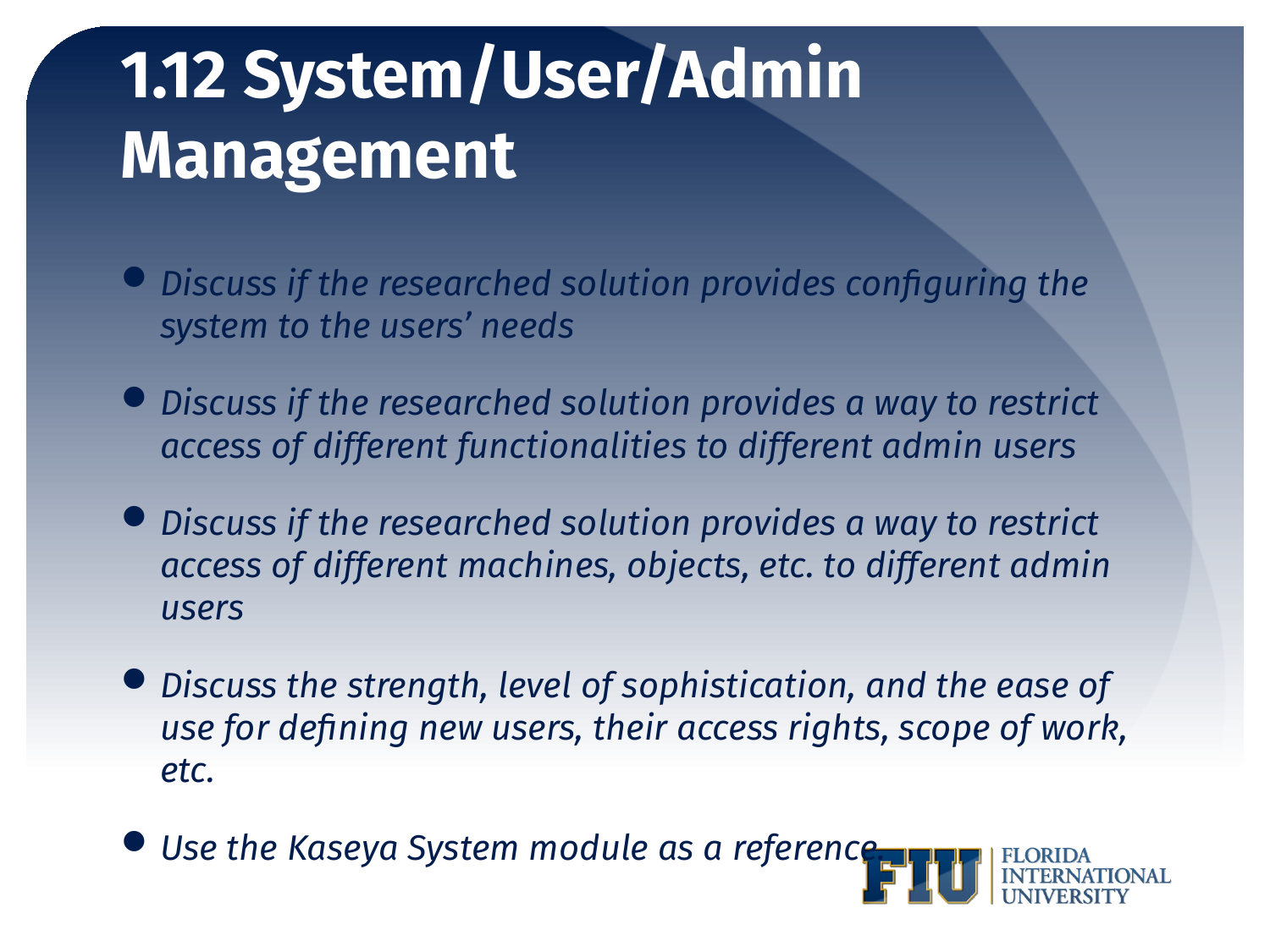

# 1.12 System/User/Admin Management
Discuss if the researched solution provides configuring the system to the users’ needs
Discuss if the researched solution provides a way to restrict access of different functionalities to different admin users
Discuss if the researched solution provides a way to restrict access of different machines, objects, etc. to different admin users
Discuss the strength, level of sophistication, and the ease of use for defining new users, their access rights, scope of work, etc.
Use the Kaseya System module as a reference.